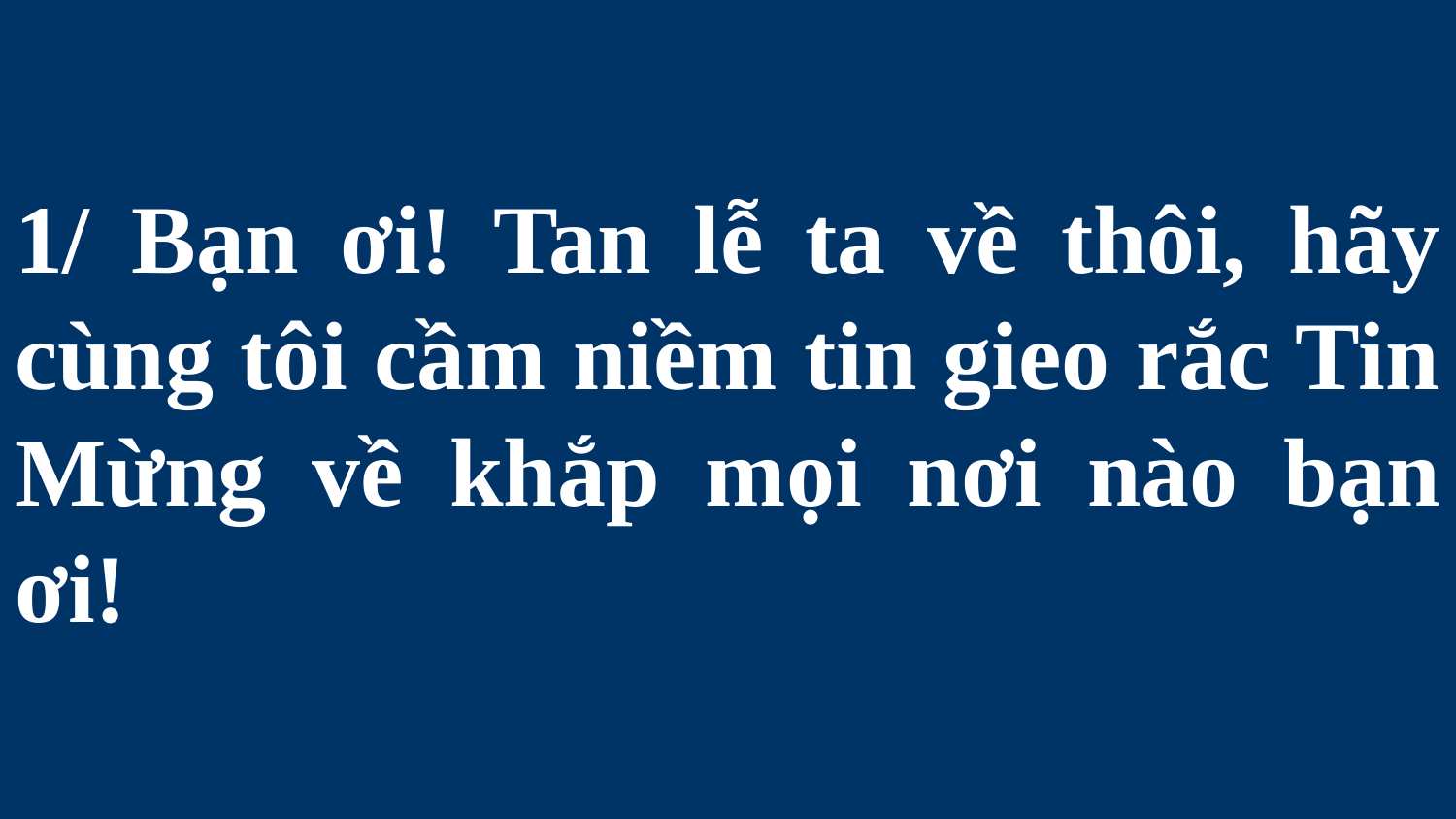

# 1/ Bạn ơi! Tan lễ ta về thôi, hãy cùng tôi cầm niềm tin gieo rắc Tin Mừng về khắp mọi nơi nào bạn ơi!